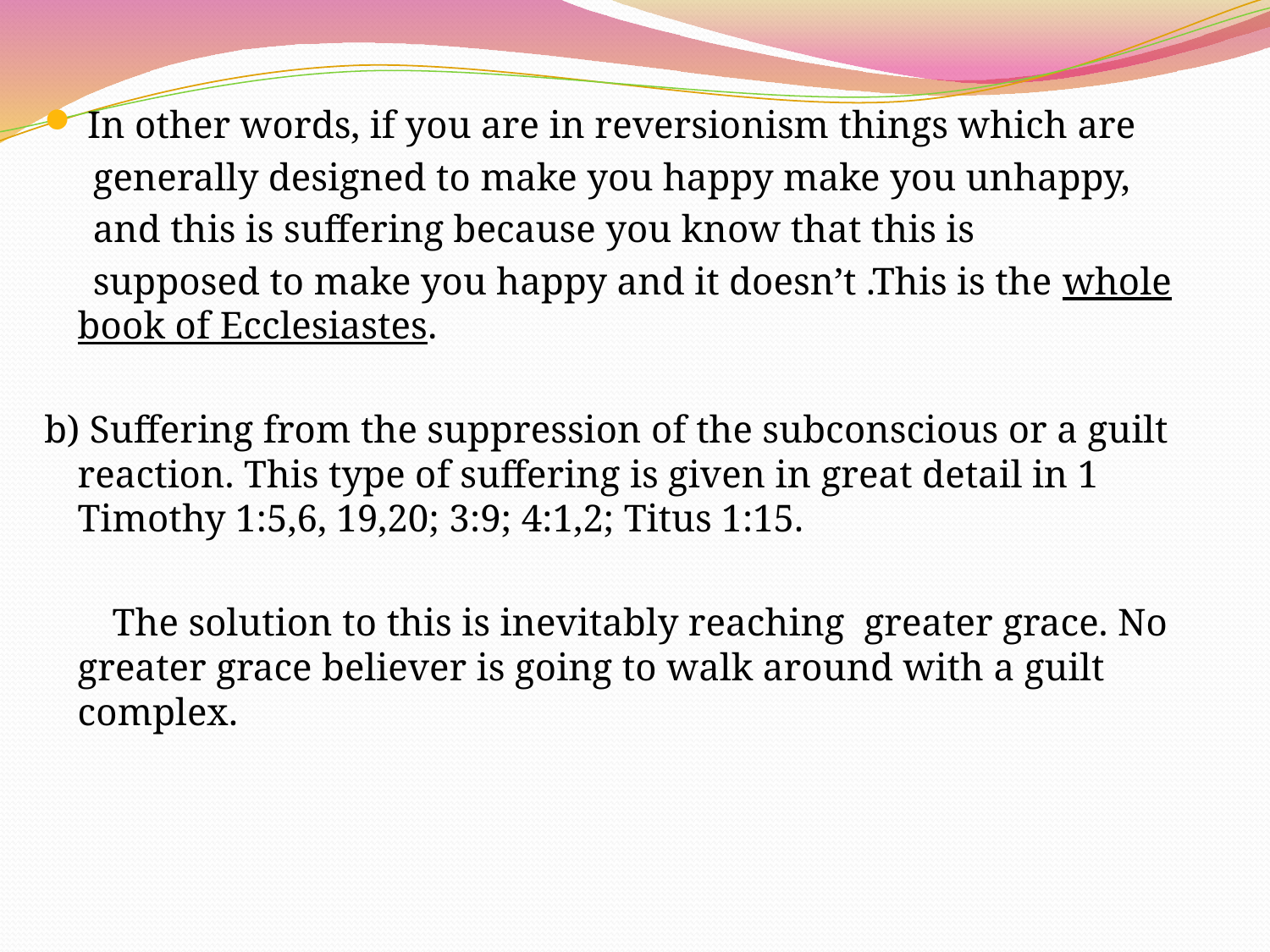

In other words, if you are in reversionism things which are
     generally designed to make you happy make you unhappy,
     and this is suffering because you know that this is
     supposed to make you happy and it doesn’t .This is the whole book of Ecclesiastes.

b) Suffering from the suppression of the subconscious or a guilt reaction. This type of suffering is given in great detail in 1 Timothy 1:5,6, 19,20; 3:9; 4:1,2; Titus 1:15.

       The solution to this is inevitably reaching  greater grace. No greater grace believer is going to walk around with a guilt complex.